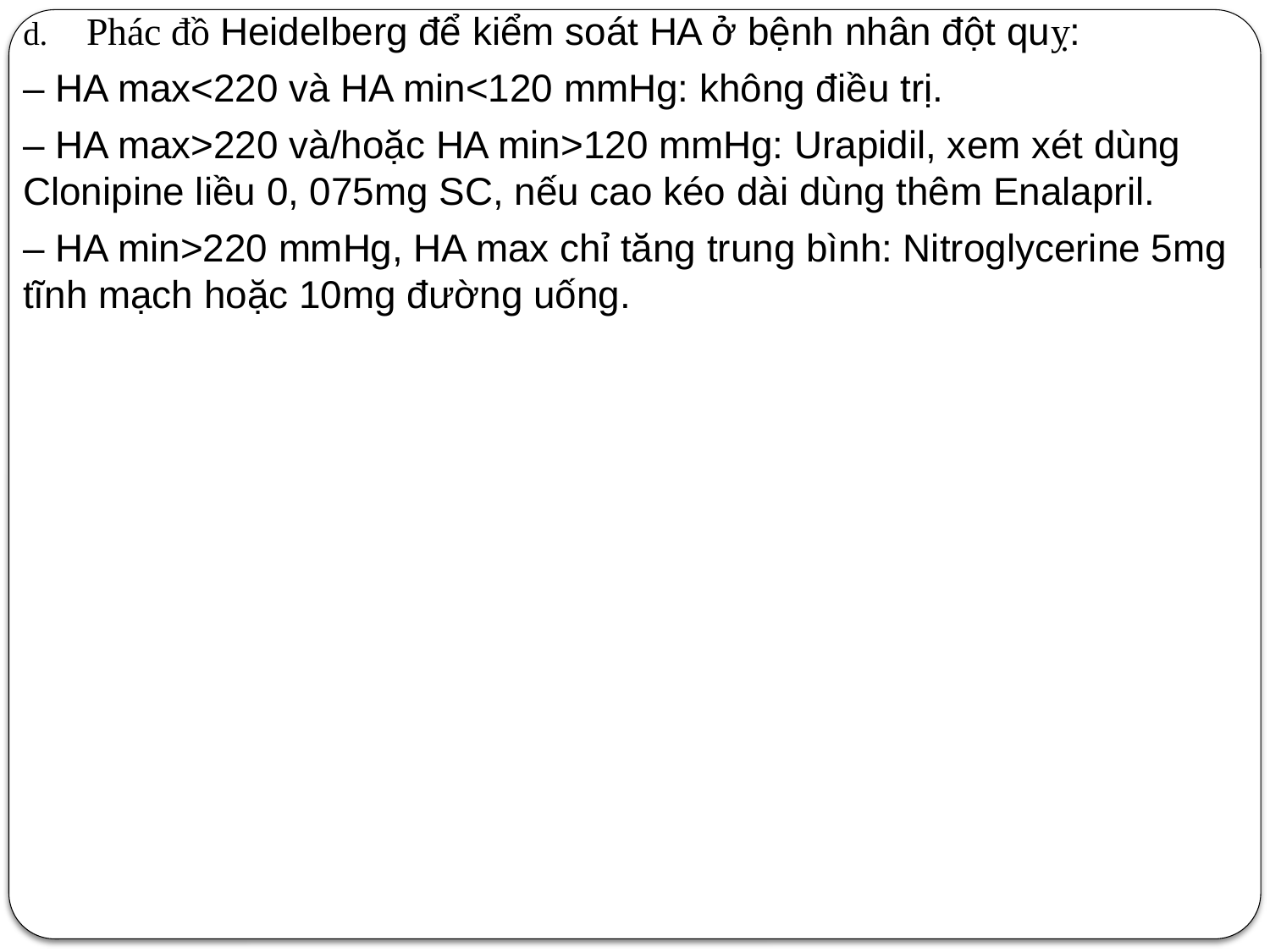

Phác đồ Heidelberg để kiểm soát HA ở bệnh nhân đột quỵ:
‒ HA max<220 và HA min<120 mmHg: không điều trị.
‒ HA max>220 và/hoặc HA min>120 mmHg: Urapidil, xem xét dùng Clonipine liều 0, 075mg SC, nếu cao kéo dài dùng thêm Enalapril.
‒ HA min>220 mmHg, HA max chỉ tăng trung bình: Nitroglycerine 5mg tĩnh mạch hoặc 10mg đường uống.